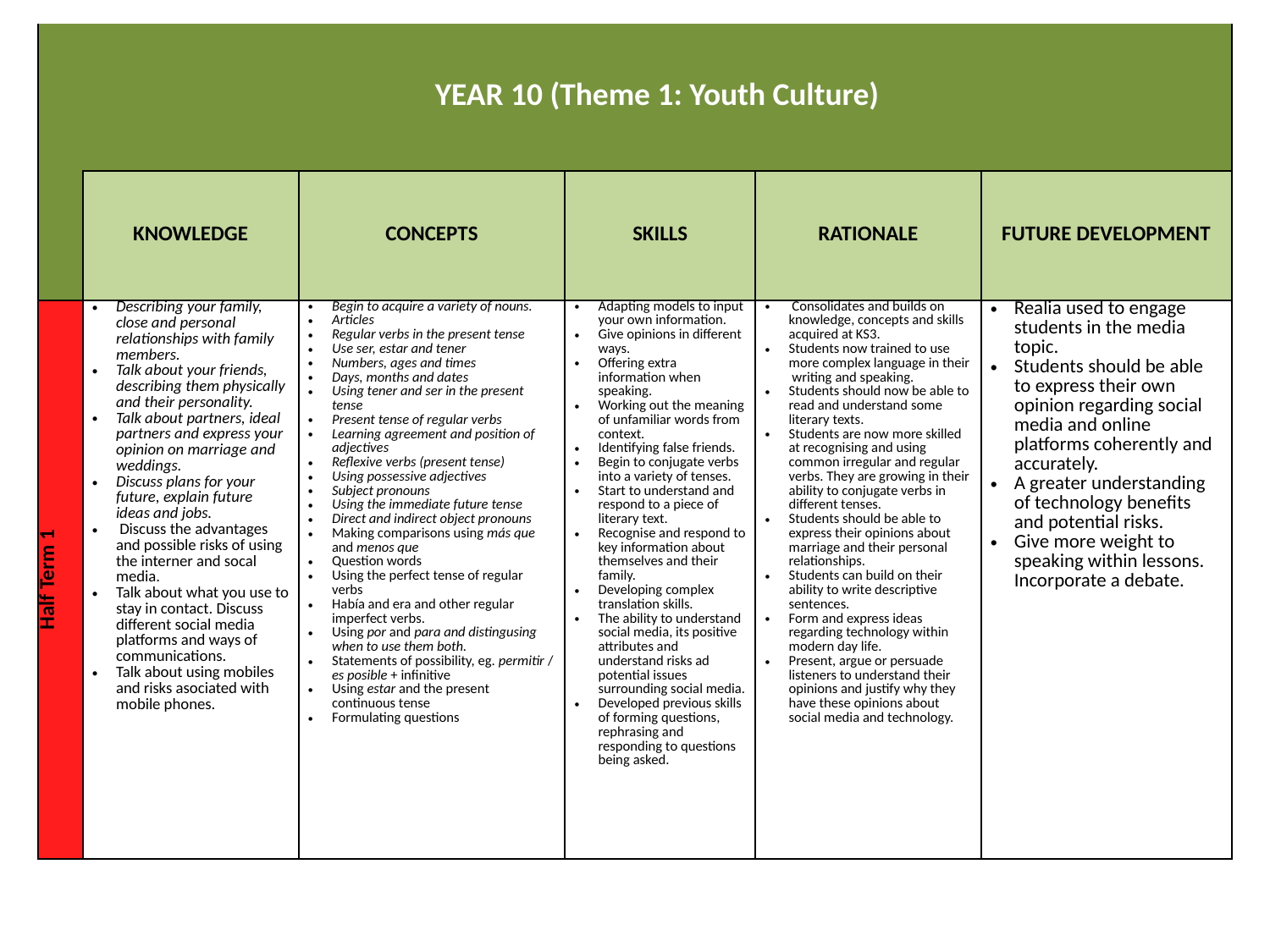

|  | YEAR 10 (Theme 1: Youth Culture) |  |  |  |  |
| --- | --- | --- | --- | --- | --- |
|  | KNOWLEDGE | CONCEPTS | SKILLS | RATIONALE | FUTURE DEVELOPMENT |
| Half Term 1 | Describing your family, close and personal relationships with family members. Talk about your friends, describing them physically and their personality. Talk about partners, ideal partners and express your opinion on marriage and weddings. Discuss plans for your future, explain future ideas and jobs. Discuss the advantages and possible risks of using the interner and socal media. Talk about what you use to stay in contact. Discuss different social media platforms and ways of communications. Talk about using mobiles and risks asociated with mobile phones. | Begin to acquire a variety of nouns. Articles Regular verbs in the present tense Use ser, estar and tener Numbers, ages and times Days, months and dates  Using tener and ser in the present tense Present tense of regular verbs Learning agreement and position of adjectives Reflexive verbs (present tense) Using possessive adjectives Subject pronouns Using the immediate future tense Direct and indirect object pronouns Making comparisons using más que and menos que Question words Using the perfect tense of regular verbs Había and era and other regular imperfect verbs. Using por and para and distingusing when to use them both. Statements of possibility, eg. permitir / es posible + infinitive Using estar and the present continuous tense Formulating questions | Adapting models to input your own information. Give opinions in different ways. Offering extra information when speaking. Working out the meaning of unfamiliar words from context. Identifying false friends. Begin to conjugate verbs into a variety of tenses. Start to understand and respond to a piece of literary text. Recognise and respond to key information about themselves and their family. Developing complex translation skills. The ability to understand social media, its positive attributes and understand risks ad potential issues surrounding social media. Developed previous skills of forming questions, rephrasing and responding to questions being asked. | Consolidates and builds on knowledge, concepts and skills acquired at KS3. Students now trained to use more complex language in their writing and speaking. Students should now be able to read and understand some literary texts. Students are now more skilled at recognising and using common irregular and regular verbs. They are growing in their ability to conjugate verbs in different tenses. Students should be able to express their opinions about marriage and their personal relationships. Students can build on their ability to write descriptive sentences. Form and express ideas regarding technology within modern day life. Present, argue or persuade listeners to understand their opinions and justify why they have these opinions about social media and technology. | Realia used to engage students in the media topic. Students should be able to express their own opinion regarding social media and online platforms coherently and accurately. A greater understanding of technology benefits and potential risks. Give more weight to speaking within lessons. Incorporate a debate. |